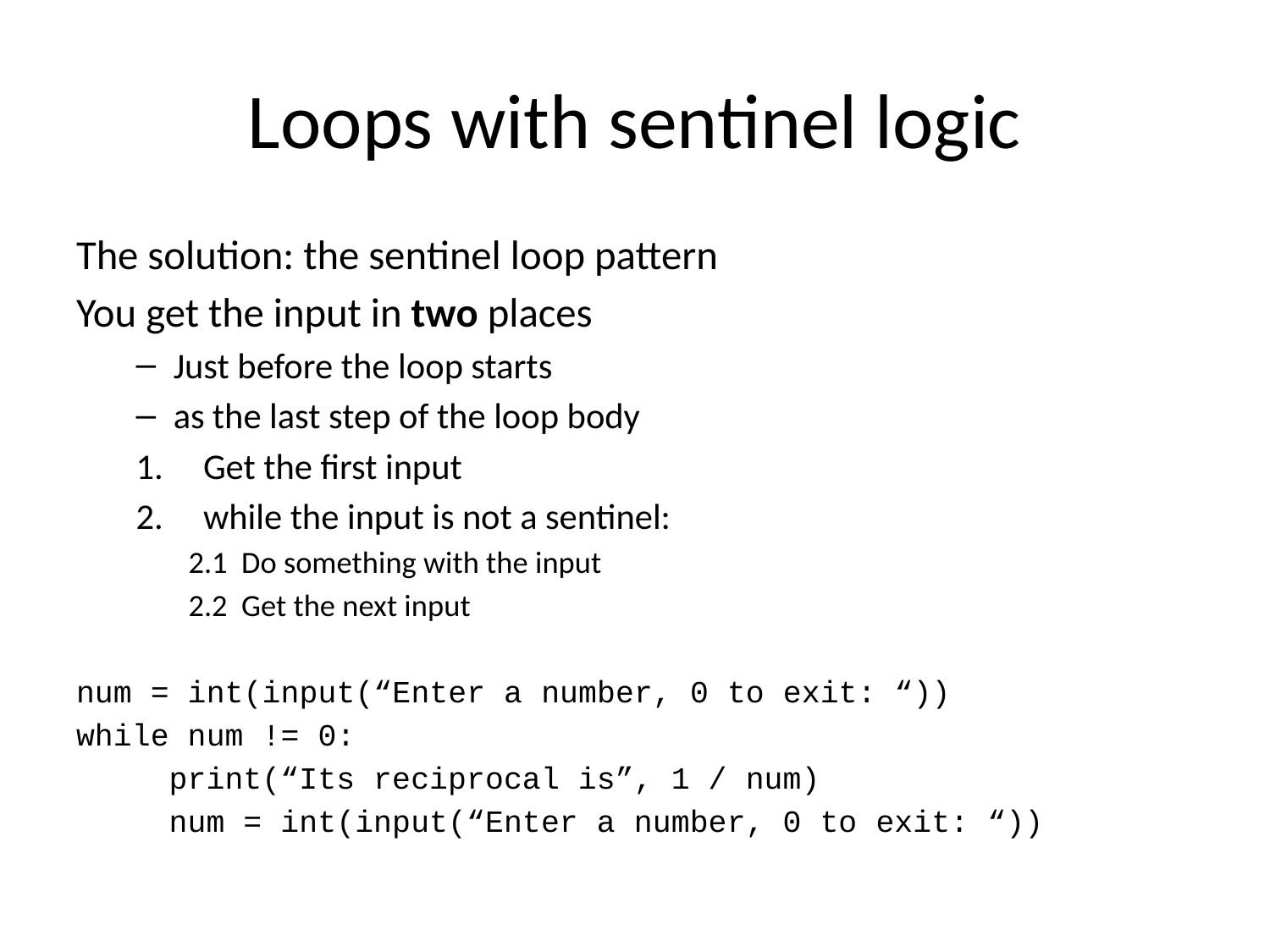

# Loops with sentinel logic
The solution: the sentinel loop pattern
You get the input in two places
Just before the loop starts
as the last step of the loop body
Get the first input
while the input is not a sentinel:
2.1  Do something with the input
2.2  Get the next input

num = int(input(“Enter a number, 0 to exit: “))
while num != 0:
	print(“Its reciprocal is”, 1 / num)
	num = int(input(“Enter a number, 0 to exit: “))